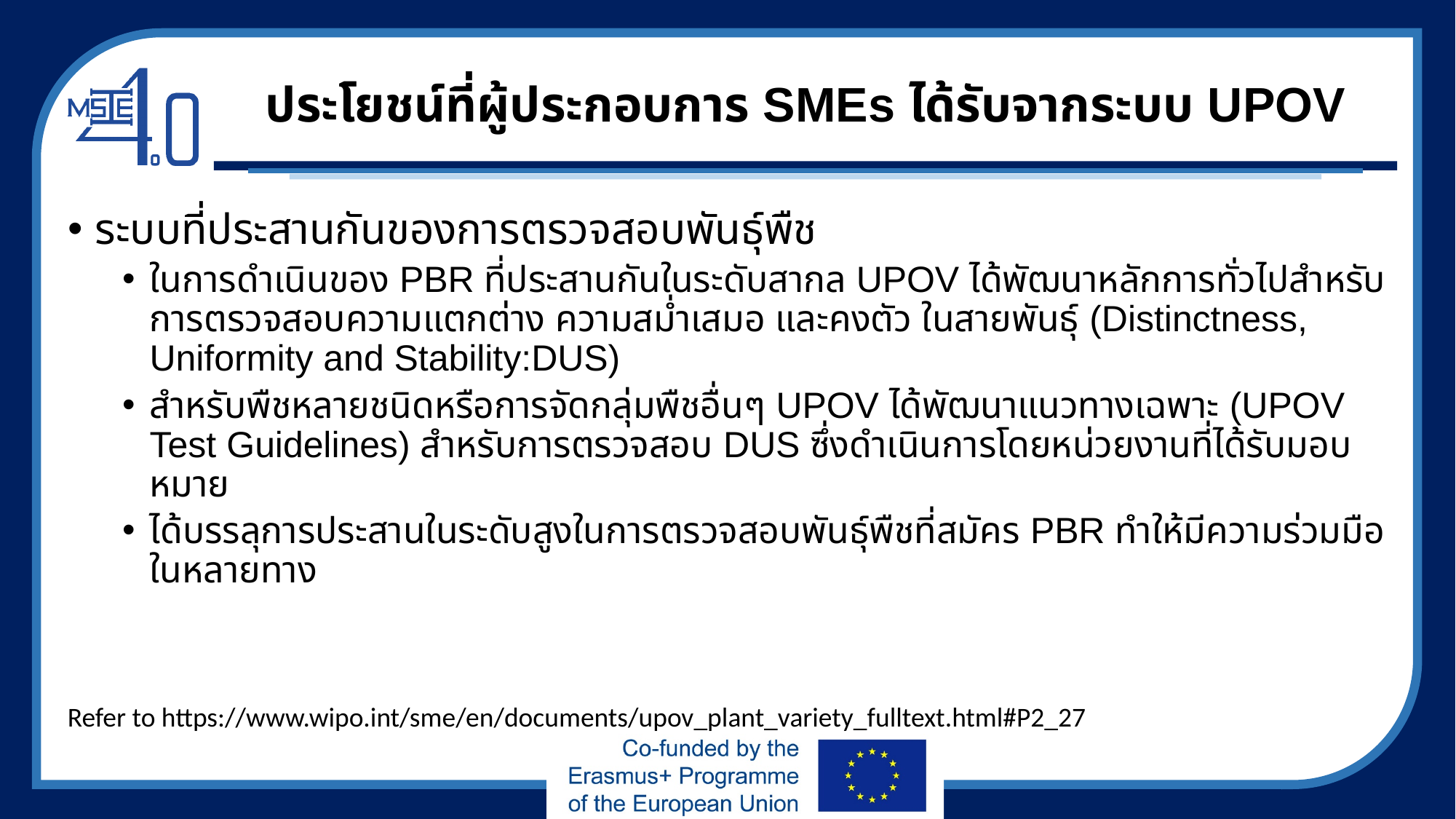

# ประโยชน์ที่ผู้ประกอบการ SMEs ได้รับจากระบบ UPOV
ระบบที่ประสานกันของการตรวจสอบพันธุ์พืช
ในการดำเนินของ PBR ที่ประสานกันในระดับสากล UPOV ได้พัฒนาหลักการทั่วไปสำหรับการตรวจสอบความแตกต่าง ความสม่ำเสมอ และคงตัว ในสายพันธุ์ (Distinctness, Uniformity and Stability:DUS)
สำหรับพืชหลายชนิดหรือการจัดกลุ่มพืชอื่นๆ UPOV ได้พัฒนาแนวทางเฉพาะ (UPOV Test Guidelines) สำหรับการตรวจสอบ DUS ซึ่งดำเนินการโดยหน่วยงานที่ได้รับมอบหมาย
ได้บรรลุการประสานในระดับสูงในการตรวจสอบพันธุ์พืชที่สมัคร PBR ทำให้มีความร่วมมือในหลายทาง
Refer to https://www.wipo.int/sme/en/documents/upov_plant_variety_fulltext.html#P2_27